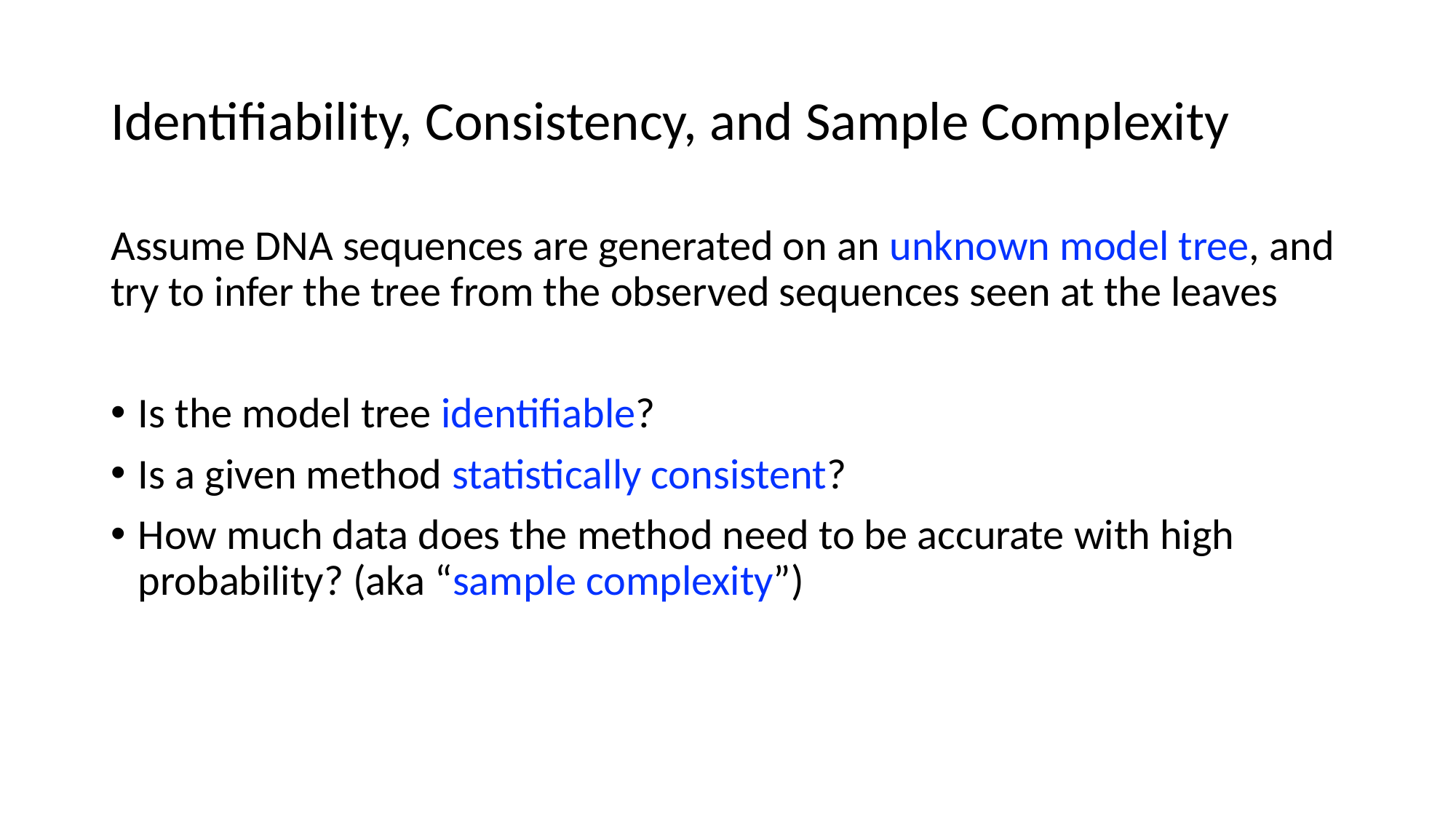

# Identifiability, Consistency, and Sample Complexity
Assume DNA sequences are generated on an unknown model tree, and try to infer the tree from the observed sequences seen at the leaves

Is the model tree identifiable?
Is a given method statistically consistent?
How much data does the method need to be accurate with high probability? (aka “sample complexity”)